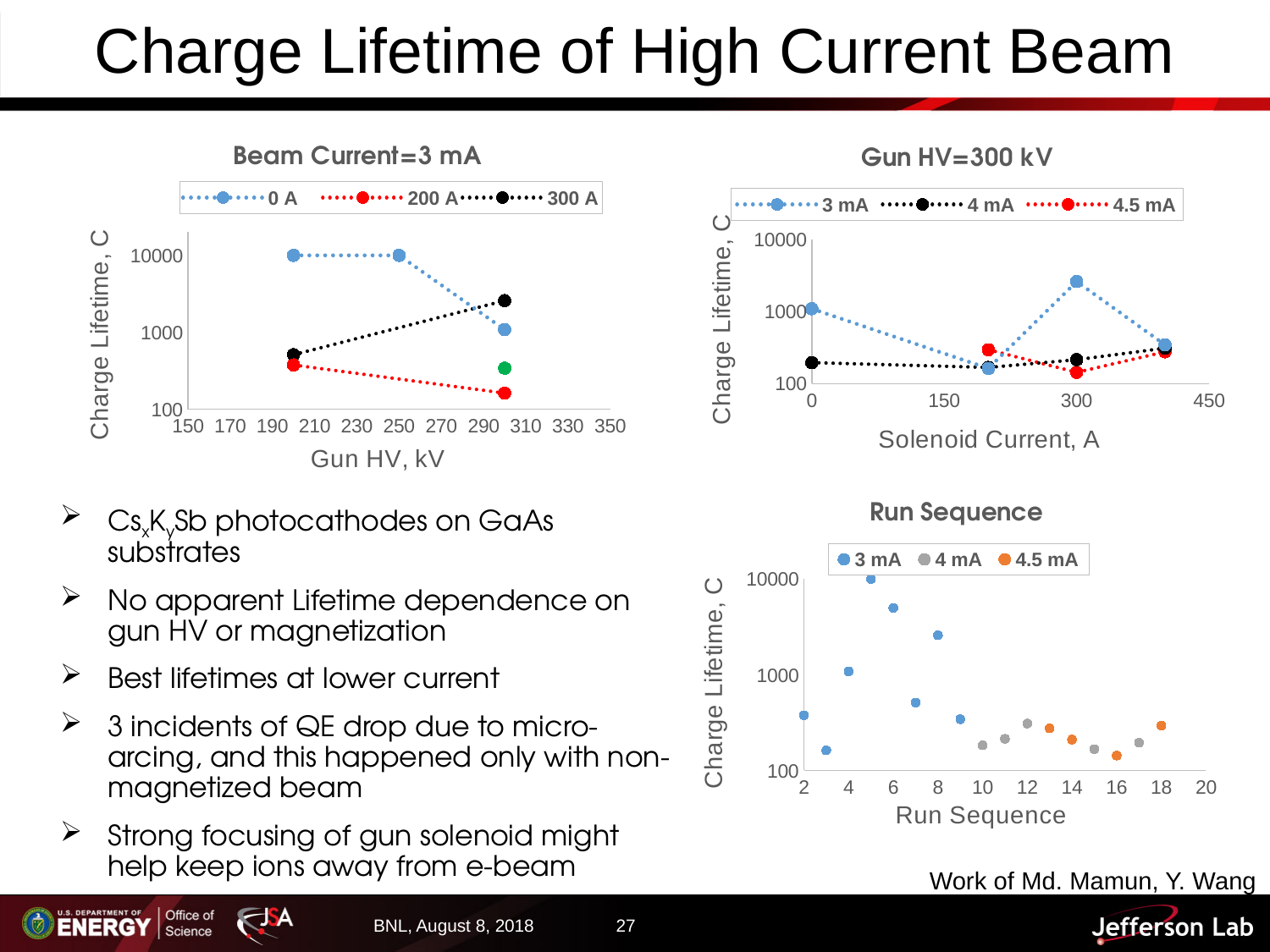

# Charge Lifetime of High Current Beam

### Chart: Beam Current=3 mA

| Category |  |  |  |  |
|---|---|---|---|---|

### Chart: Gun HV=300 kV

| Category |  |  |  |
|---|---|---|---|

### Chart: Run Sequence

| Category |  |  |  |
|---|---|---|---|
CsxKySb photocathodes on GaAs substrates
No apparent Lifetime dependence on gun HV or magnetization
Best lifetimes at lower current
3 incidents of QE drop due to micro-arcing, and this happened only with non-magnetized beam
Strong focusing of gun solenoid might help keep ions away from e-beam

Work of Md. Mamun, Y. Wang